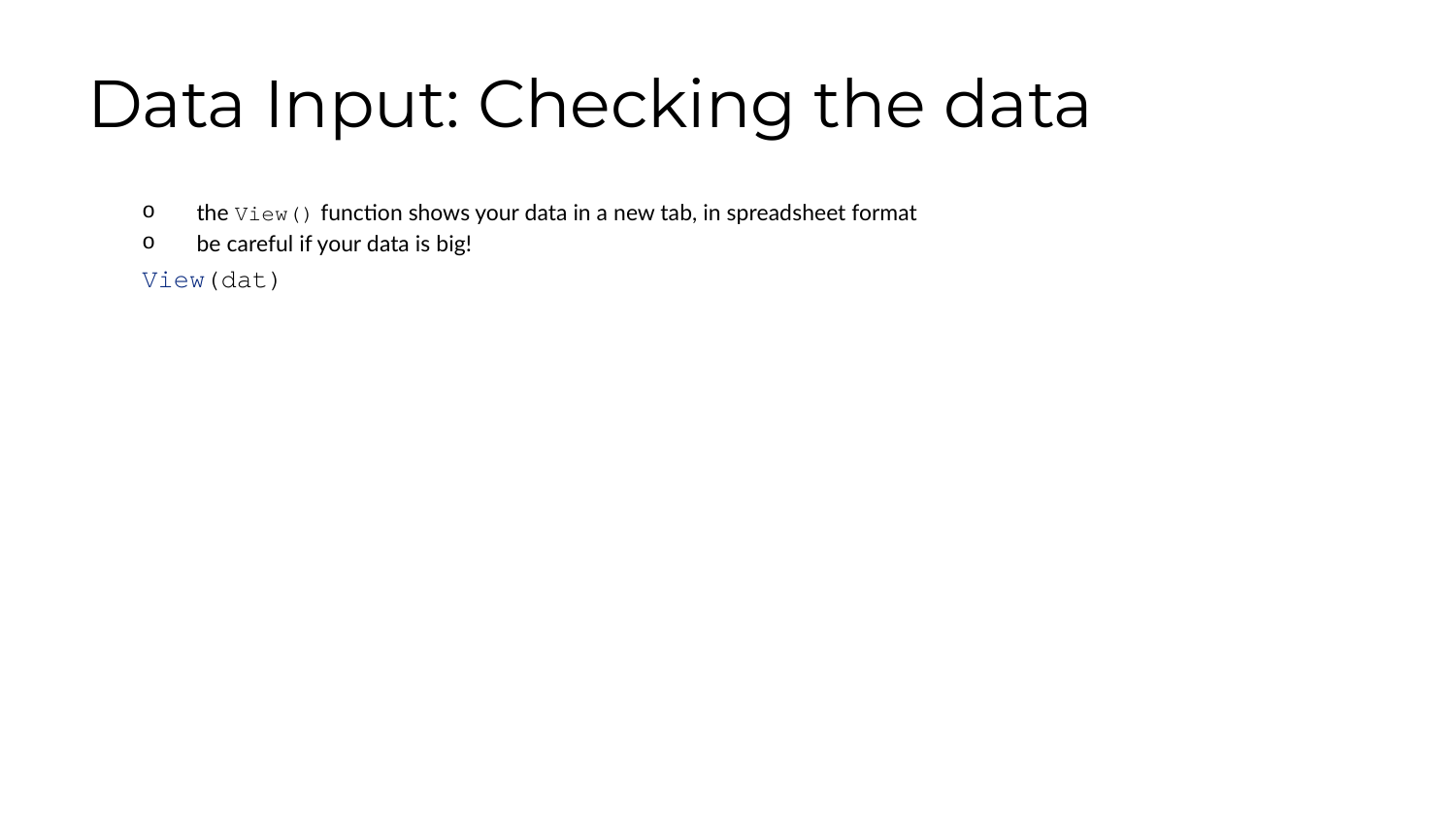

# Data Input: Checking the data
the View() function shows your data in a new tab, in spreadsheet format
be careful if your data is big!
View(dat)